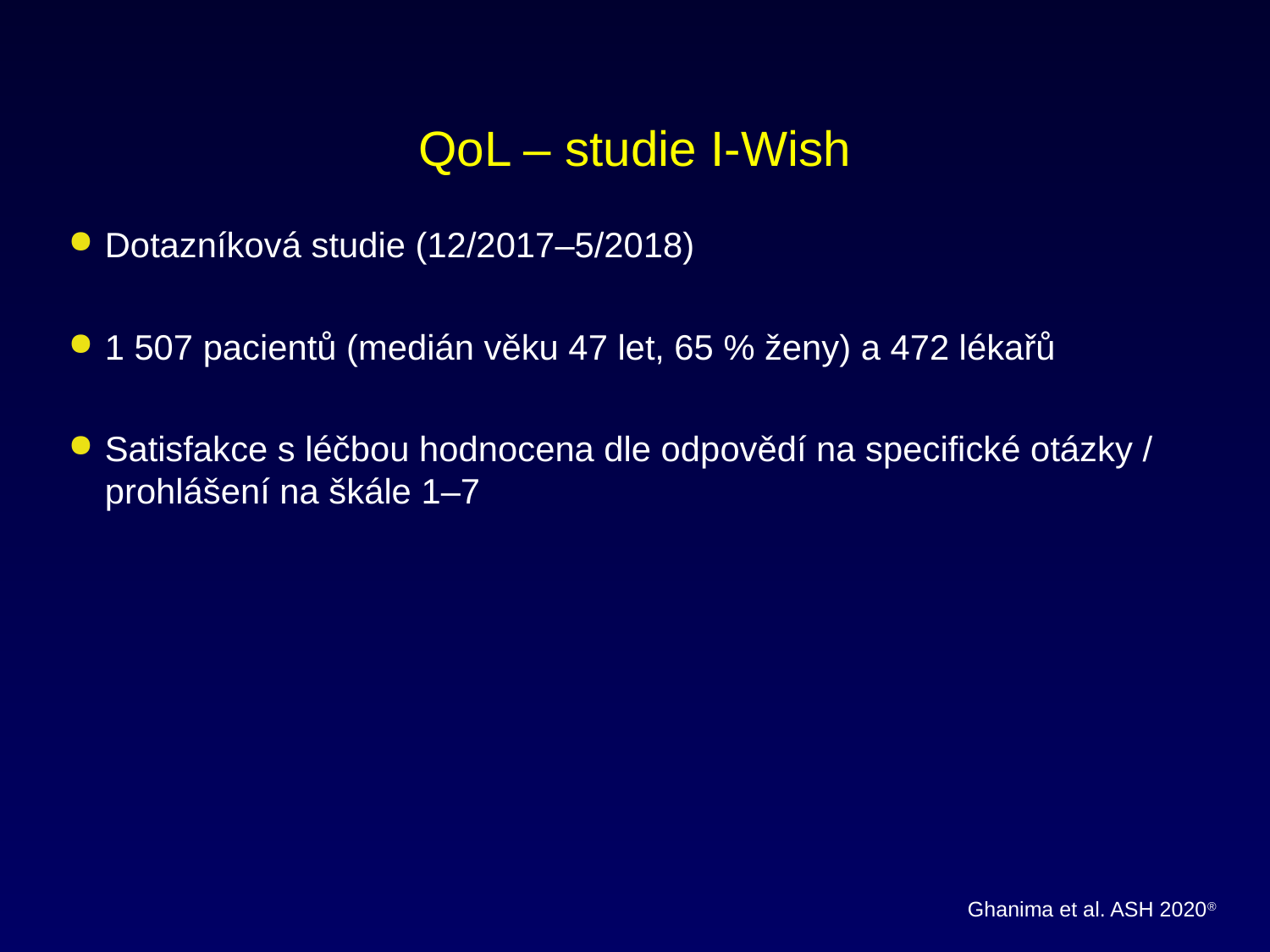

QoL – studie I-Wish
Dotazníková studie (12/2017–5/2018)

1 507 pacientů (medián věku 47 let, 65 % ženy) a 472 lékařů

Satisfakce s léčbou hodnocena dle odpovědí na specifické otázky / prohlášení na škále 1–7
Ghanima et al. ASH 2020®